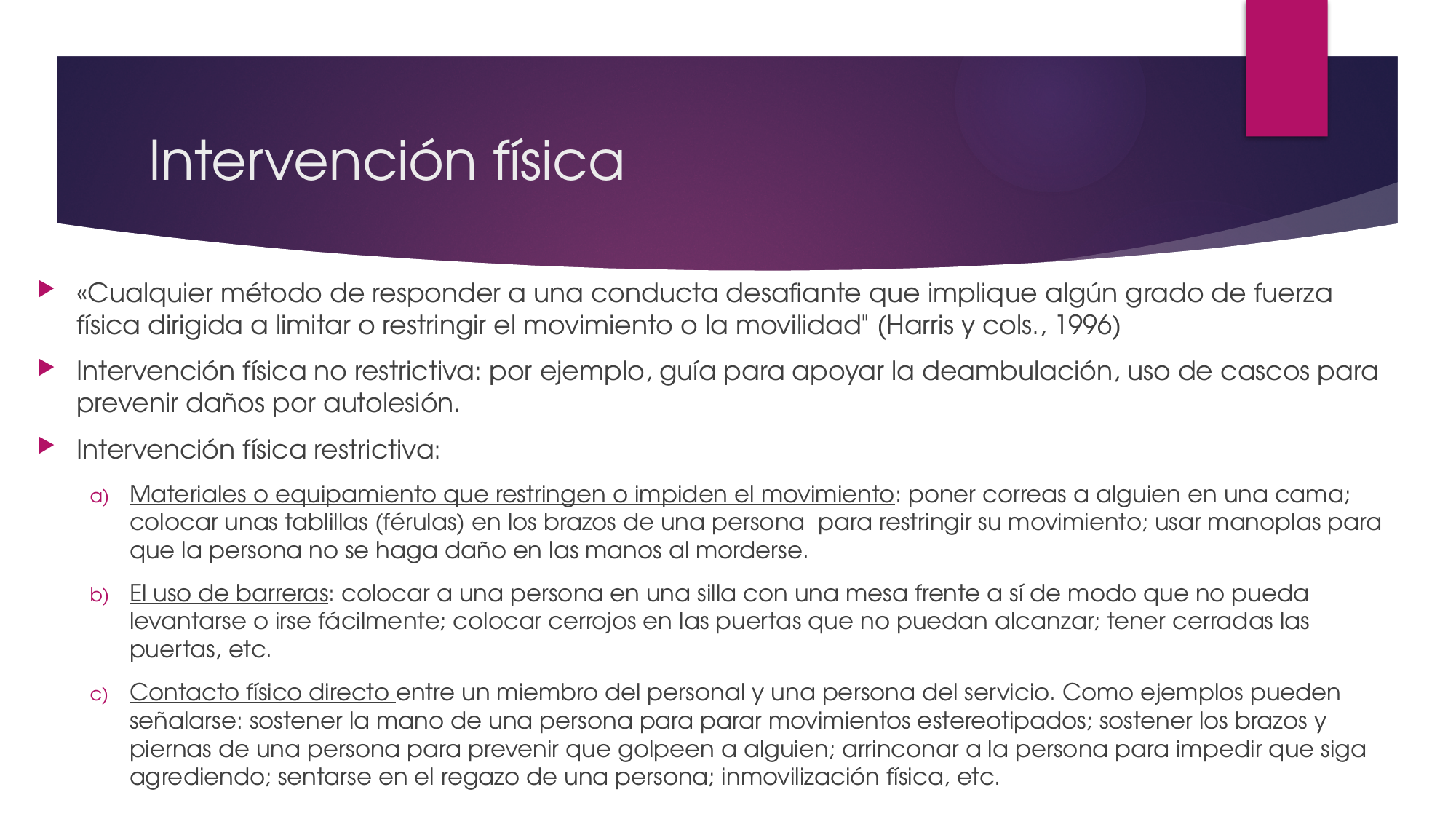

# Intervención física
«Cualquier método de responder a una conducta desafiante que implique algún grado de fuerza física dirigida a limitar o restringir el movimiento o la movilidad" (Harris y cols., 1996)
Intervención física no restrictiva: por ejemplo, guía para apoyar la deambulación, uso de cascos para prevenir daños por autolesión.
Intervención física restrictiva:
Materiales o equipamiento que restringen o impiden el movimiento: poner correas a alguien en una cama; colocar unas tablillas (férulas) en los brazos de una persona  para restringir su movimiento; usar manoplas para que la persona no se haga daño en las manos al morderse.
El uso de barreras: colocar a una persona en una silla con una mesa frente a sí de modo que no pueda levantarse o irse fácilmente; colocar cerrojos en las puertas que no puedan alcanzar; tener cerradas las puertas, etc.
Contacto físico directo entre un miembro del personal y una persona del servicio. Como ejemplos pueden señalarse: sostener la mano de una persona para parar movimientos estereotipados; sostener los brazos y piernas de una persona para prevenir que golpeen a alguien; arrinconar a la persona para impedir que siga agrediendo; sentarse en el regazo de una persona; inmovilización física, etc.